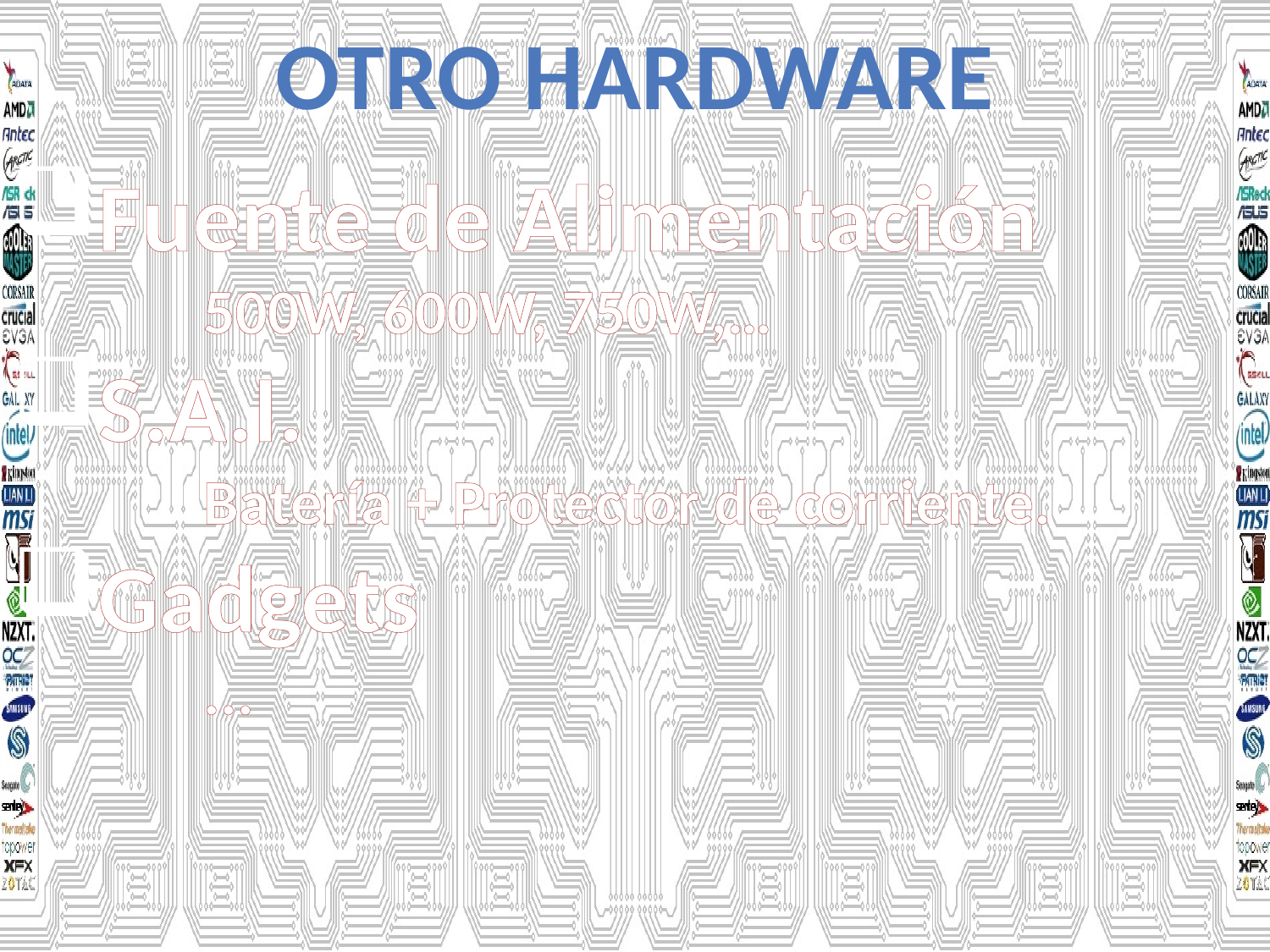

OTRO HARDWARE
Fuente de Alimentación
	500W, 600W, 750W,…
S.A.I.
	Batería + Protector de corriente.
Gadgets
	...